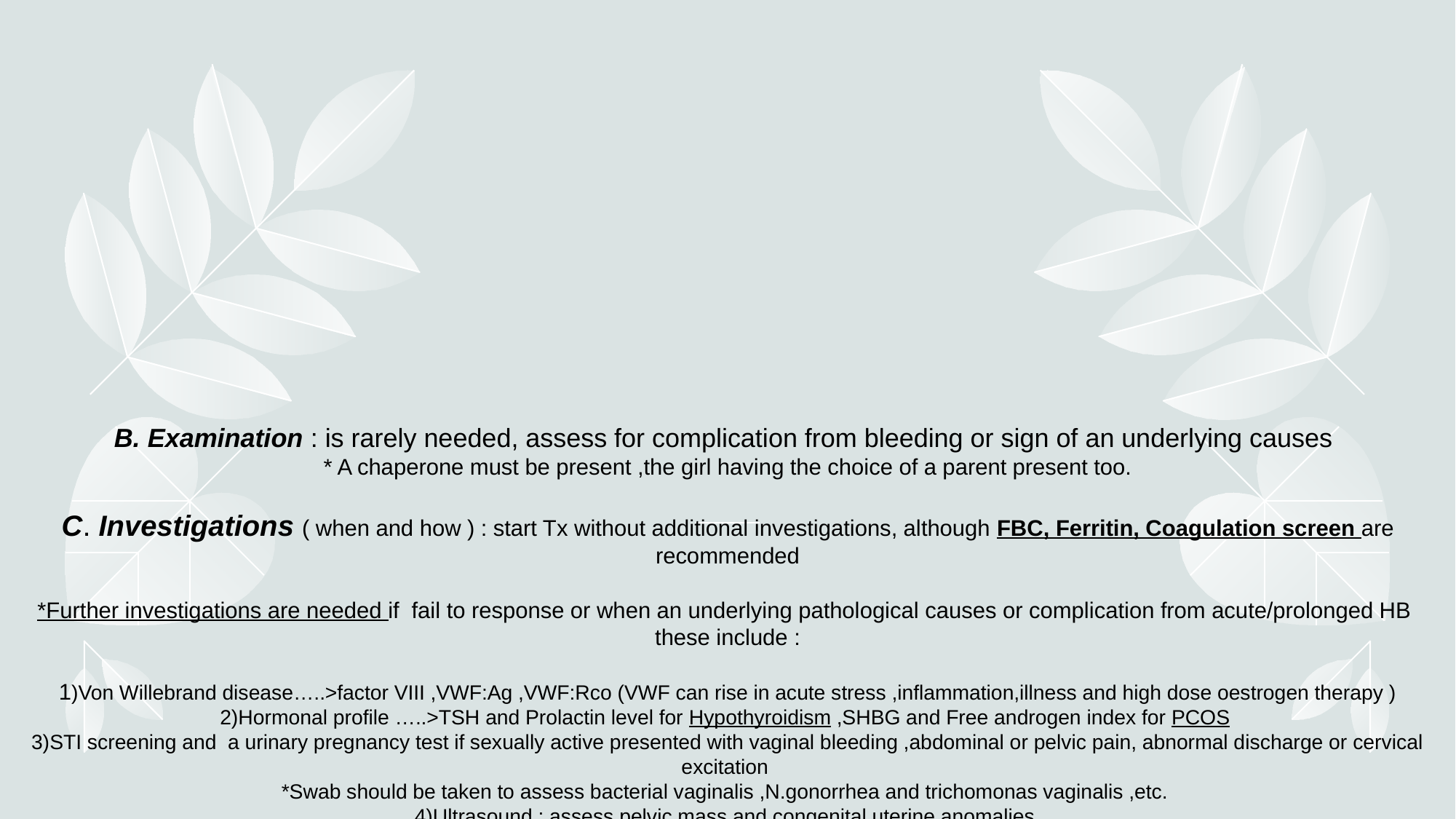

# B. Examination : is rarely needed, assess for complication from bleeding or sign of an underlying causes * A chaperone must be present ,the girl having the choice of a parent present too. C. Investigations ( when and how ) : start Tx without additional investigations, although FBC, Ferritin, Coagulation screen are recommended *Further investigations are needed if  fail to response or when an underlying pathological causes or complication from acute/prolonged HB  these include : 1)Von Willebrand disease…..>factor VIII ,VWF:Ag ,VWF:Rco (VWF can rise in acute stress ,inflammation,illness and high dose oestrogen therapy ) 2)Hormonal profile …..>TSH and Prolactin level for Hypothyroidism ,SHBG and Free androgen index for PCOS 3)STI screening and  a urinary pregnancy test if sexually active presented with vaginal bleeding ,abdominal or pelvic pain, abnormal discharge or cervical excitation *Swab should be taken to assess bacterial vaginalis ,N.gonorrhea and trichomonas vaginalis ,etc. 4)Ultrasound : assess pelvic mass and congenital uterine anomalies